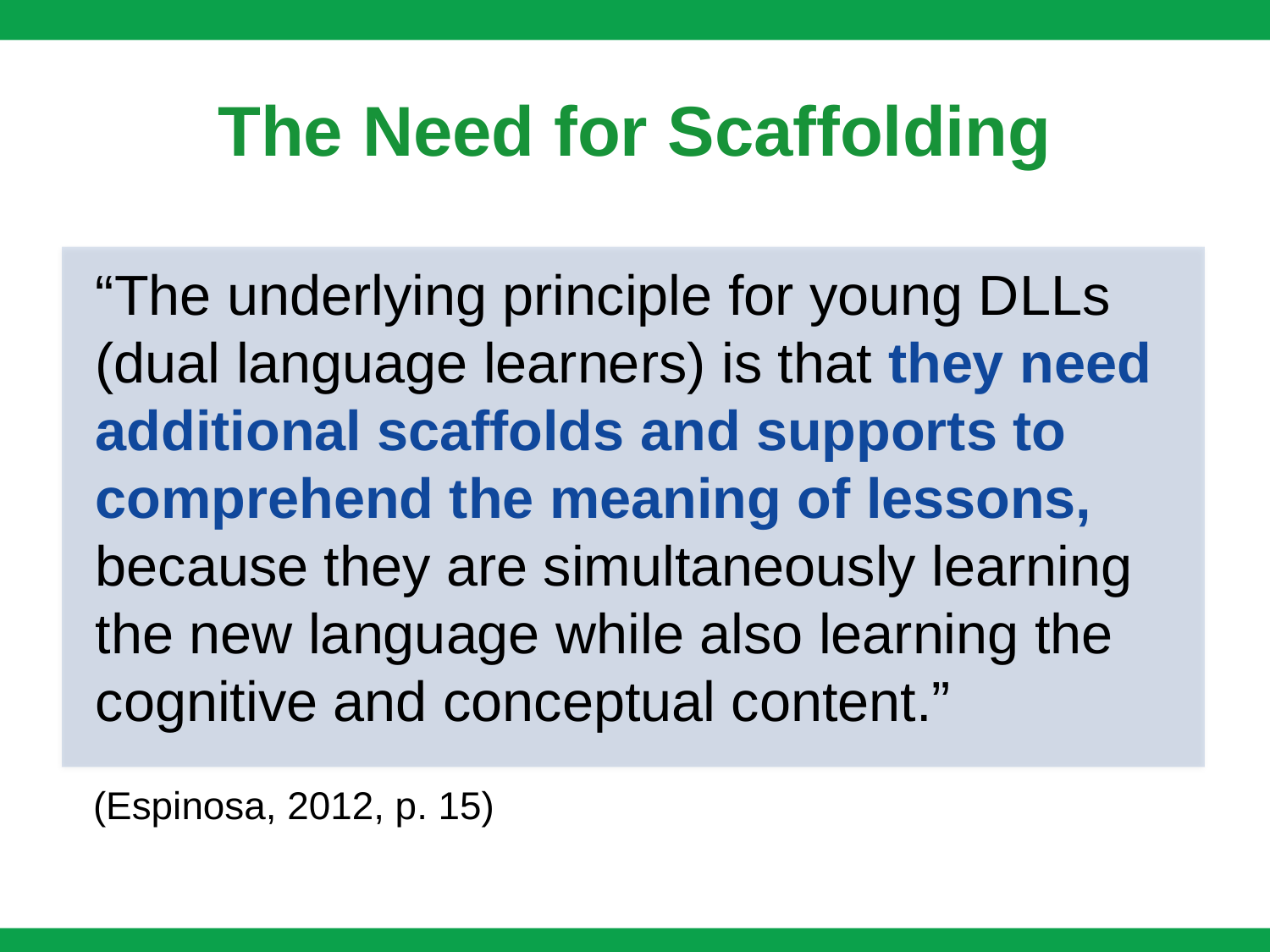

# The Need for Scaffolding

“The underlying principle for young DLLs (dual language learners) is that they need additional scaffolds and supports to comprehend the meaning of lessons, because they are simultaneously learning the new language while also learning the cognitive and conceptual content.”
(Espinosa, 2012, p. 15)